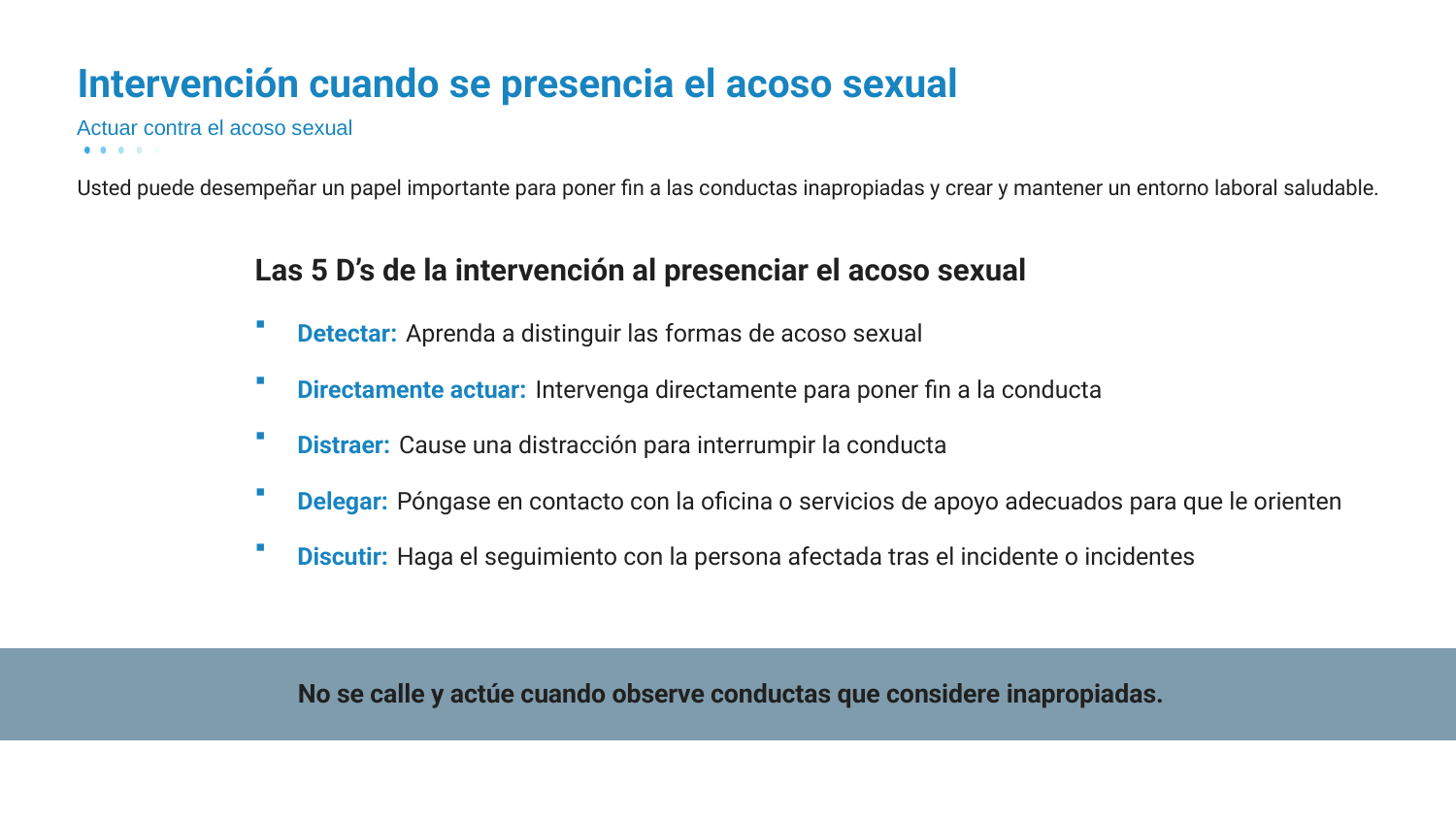

# Intervención cuando se presencia el acoso sexual
Actuar contra el acoso sexual
Usted puede desempeñar un papel importante para poner fin a las conductas inapropiadas y crear y mantener un entorno laboral saludable.
Las 5 D’s de la intervención al presenciar el acoso sexual

Detectar: Aprenda a distinguir las formas de acoso sexual

Directamente actuar: Intervenga directamente para poner fin a la conducta

Distraer: Cause una distracción para interrumpir la conducta

Delegar: Póngase en contacto con la oficina o servicios de apoyo adecuados para que le orienten

Discutir: Haga el seguimiento con la persona afectada tras el incidente o incidentes

No se calle y actúe cuando observe conductas que considere inapropiadas.